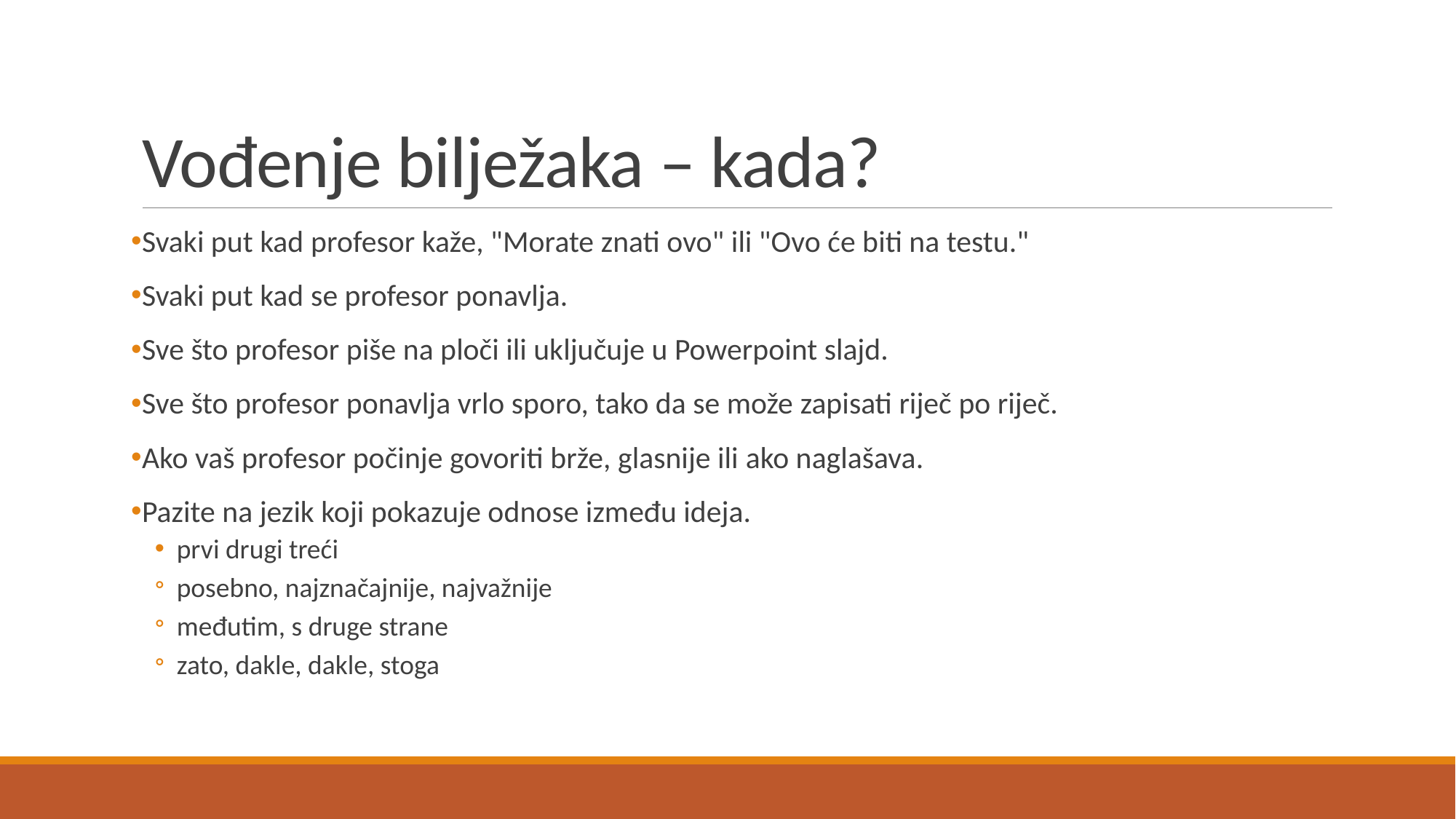

# Vođenje bilježaka – kada?
Svaki put kad profesor kaže, "Morate znati ovo" ili "Ovo će biti na testu."
Svaki put kad se profesor ponavlja.
Sve što profesor piše na ploči ili uključuje u Powerpoint slajd.
Sve što profesor ponavlja vrlo sporo, tako da se može zapisati riječ po riječ.
Ako vaš profesor počinje govoriti brže, glasnije ili ako naglašava.
Pazite na jezik koji pokazuje odnose između ideja.
prvi drugi treći
posebno, najznačajnije, najvažnije
međutim, s druge strane
zato, dakle, dakle, stoga